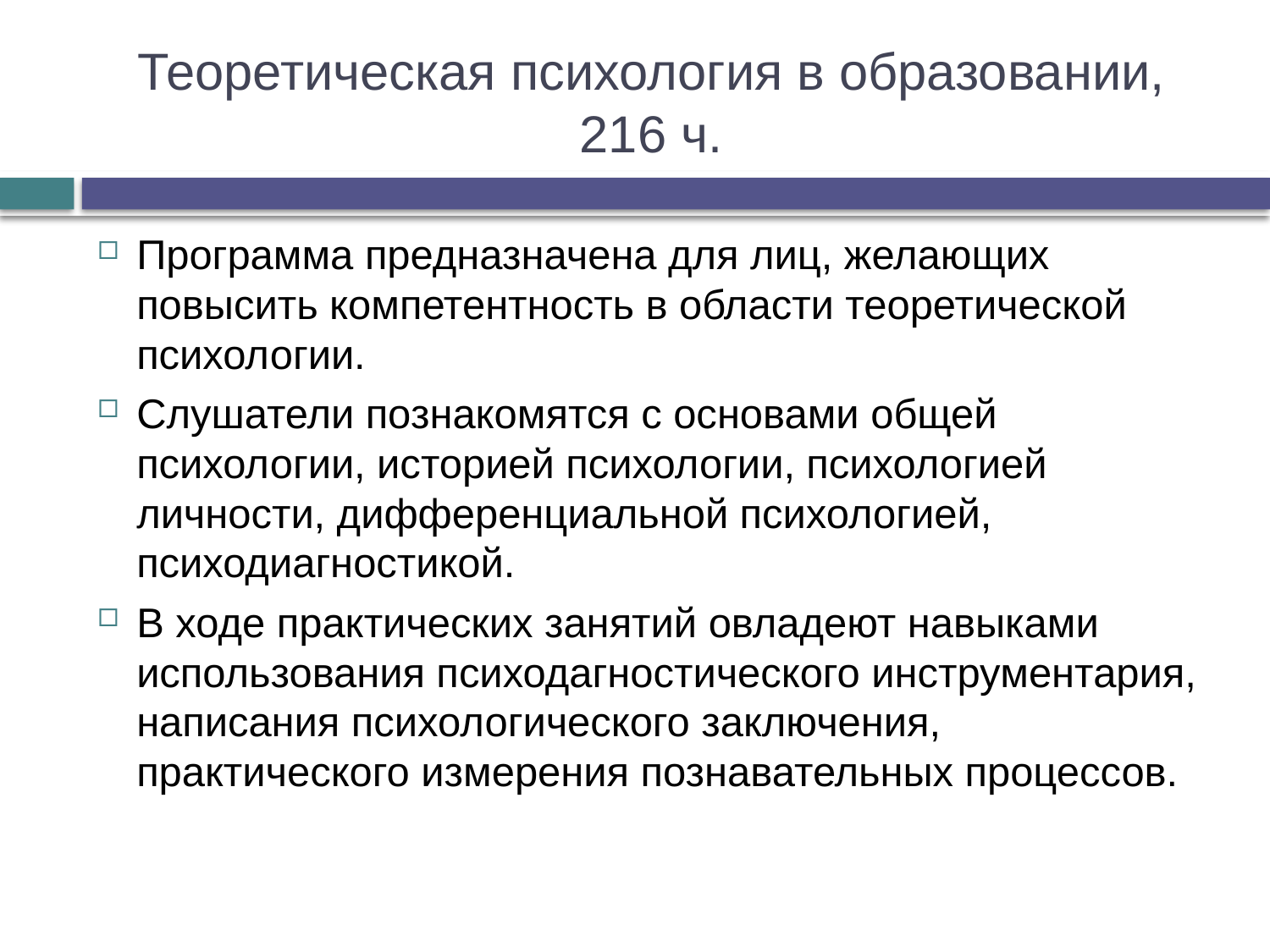

# Теоретическая психология в образовании, 216 ч.
Программа предназначена для лиц, желающих повысить компетентность в области теоретической психологии.
Слушатели познакомятся с основами общей психологии, историей психологии, психологией личности, дифференциальной психологией, психодиагностикой.
В ходе практических занятий овладеют навыками использования психодагностического инструментария, написания психологического заключения, практического измерения познавательных процессов.